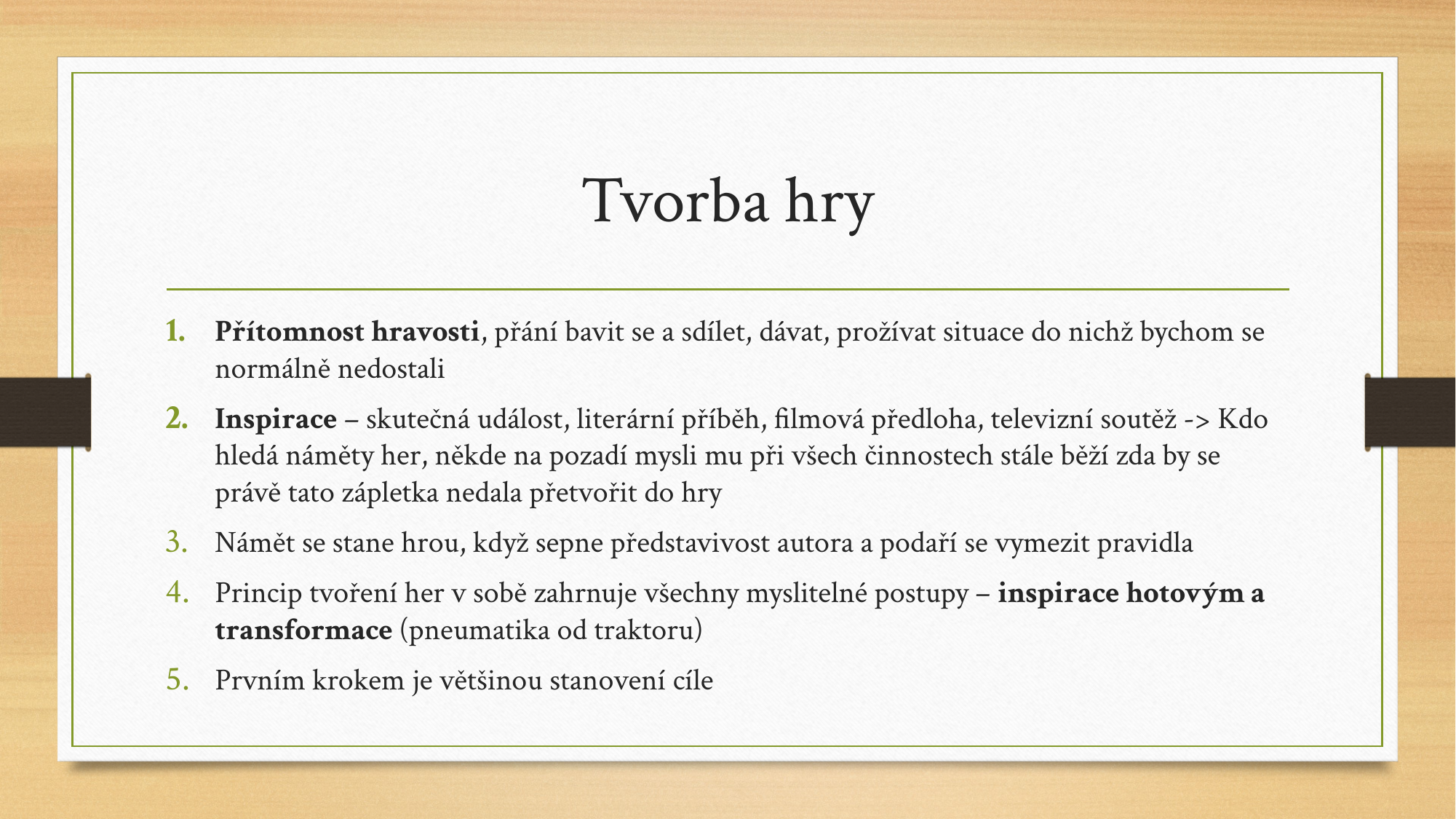

# Tvorba hry
Přítomnost hravosti, přání bavit se a sdílet, dávat, prožívat situace do nichž bychom se normálně nedostali
Inspirace – skutečná událost, literární příběh, filmová předloha, televizní soutěž -> Kdo hledá náměty her, někde na pozadí mysli mu při všech činnostech stále běží zda by se právě tato zápletka nedala přetvořit do hry
Námět se stane hrou, když sepne představivost autora a podaří se vymezit pravidla
Princip tvoření her v sobě zahrnuje všechny myslitelné postupy – inspirace hotovým a transformace (pneumatika od traktoru)
Prvním krokem je většinou stanovení cíle